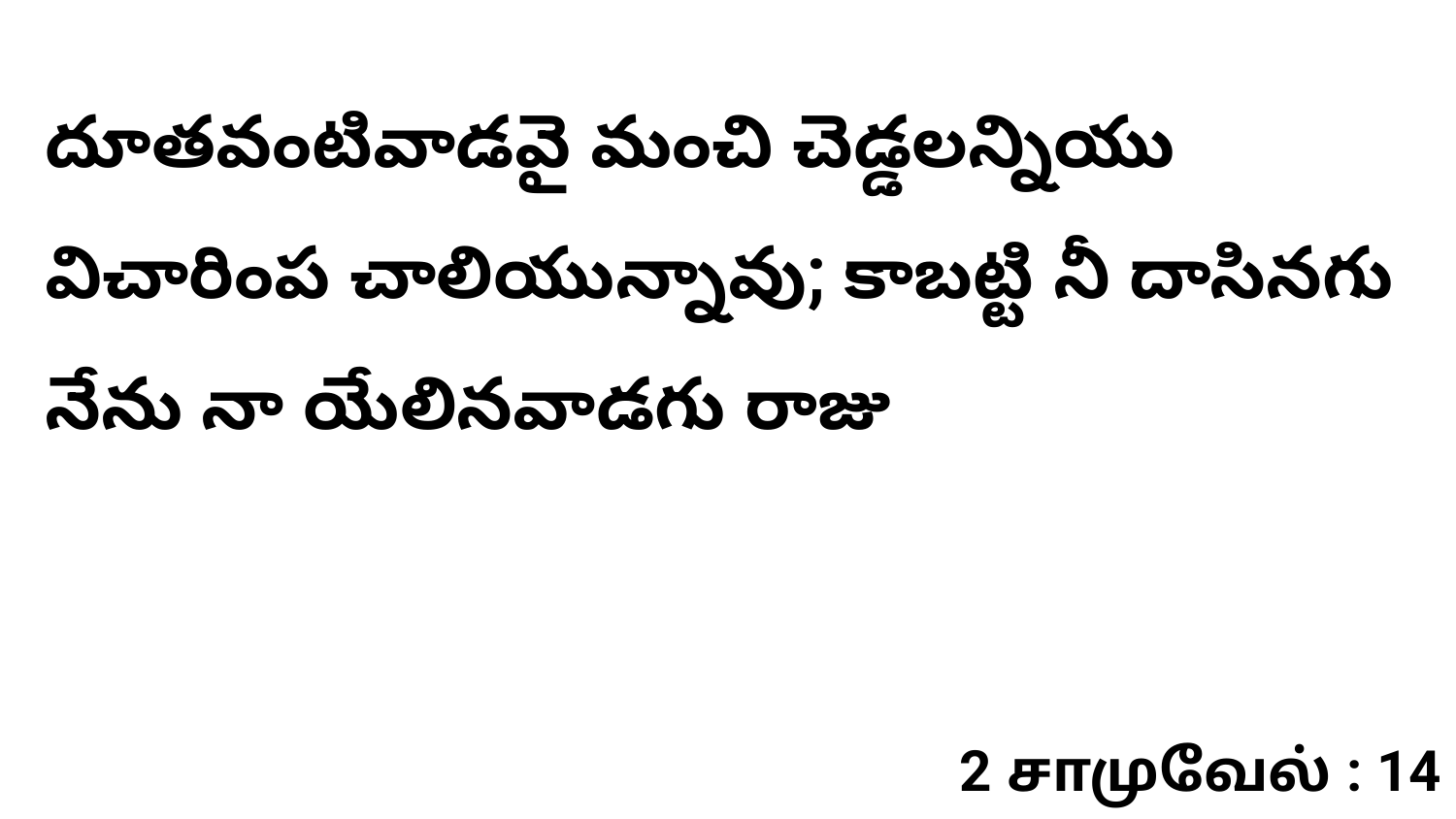

దూతవంటివాడవై మంచి చెడ్డలన్నియు విచారింప చాలియున్నావు; కాబట్టి నీ దాసినగు నేను నా యేలినవాడగు రాజు
2 சாமுவேல் : 14